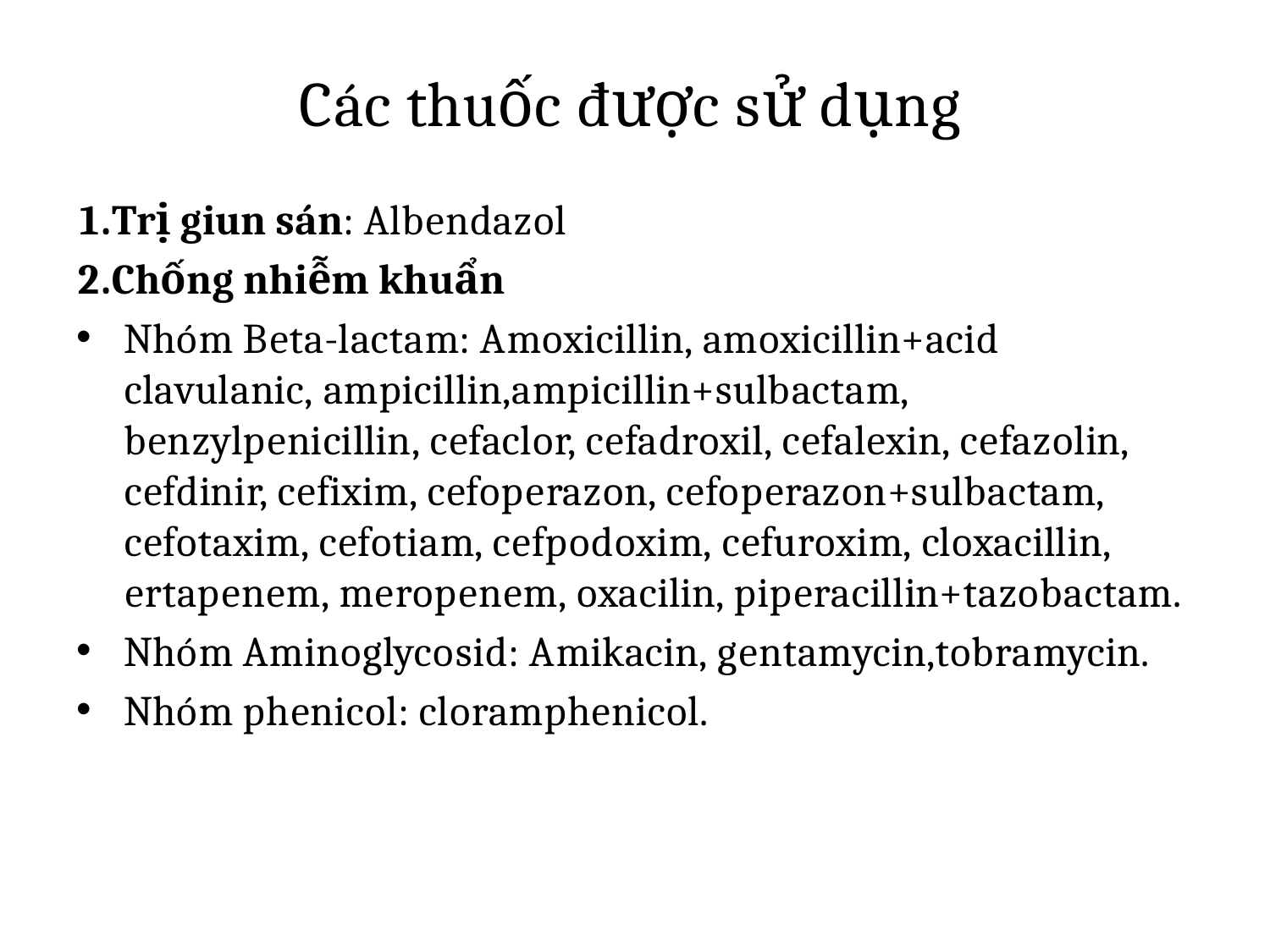

# Các thuốc được sử dụng
1.Trị giun sán: Albendazol
2.Chống nhiễm khuẩn
Nhóm Beta-lactam: Amoxicillin, amoxicillin+acid clavulanic, ampicillin,ampicillin+sulbactam, benzylpenicillin, cefaclor, cefadroxil, cefalexin, cefazolin, cefdinir, cefixim, cefoperazon, cefoperazon+sulbactam, cefotaxim, cefotiam, cefpodoxim, cefuroxim, cloxacillin, ertapenem, meropenem, oxacilin, piperacillin+tazobactam.
Nhóm Aminoglycosid: Amikacin, gentamycin,tobramycin.
Nhóm phenicol: cloramphenicol.